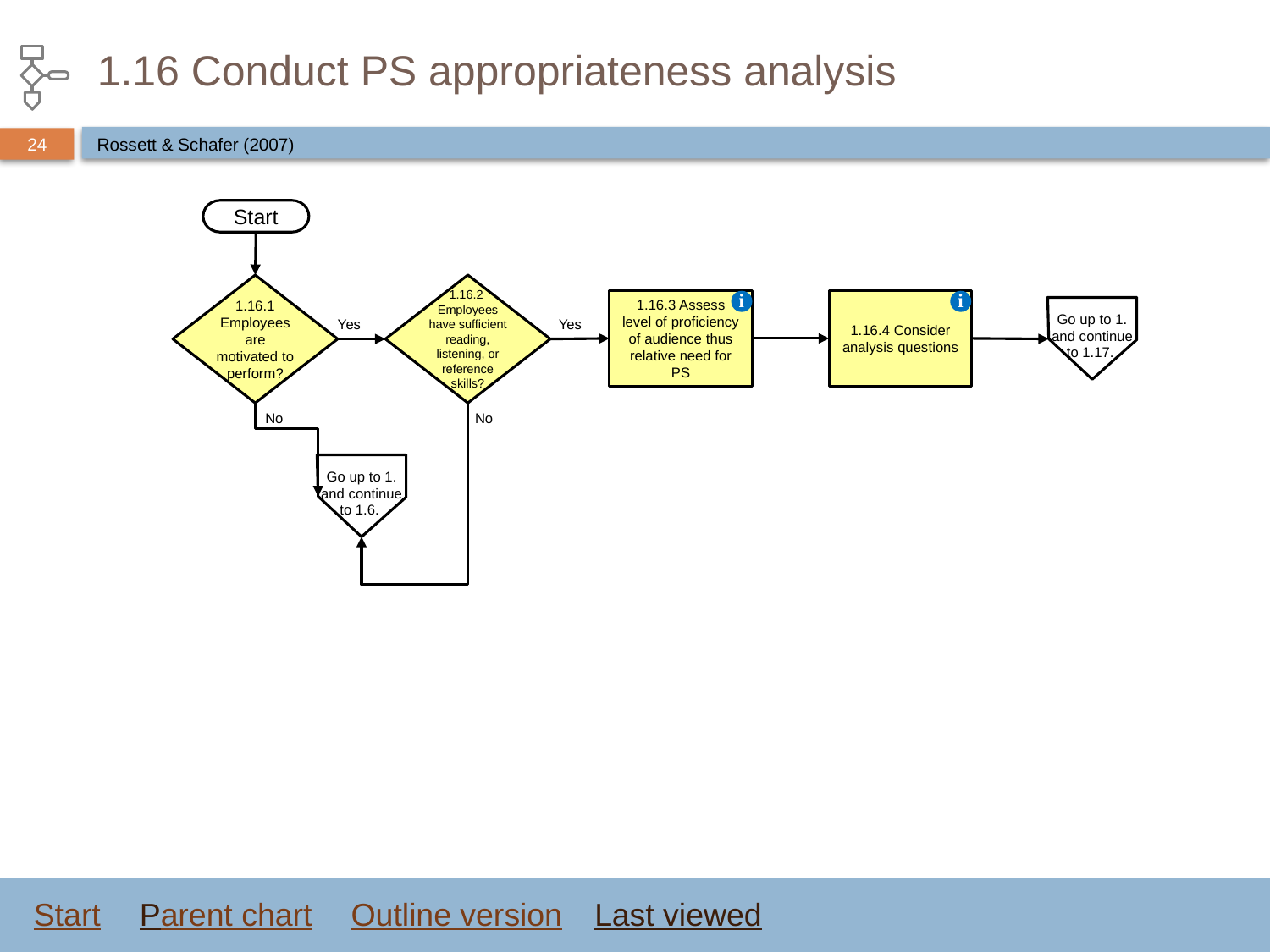

# 1.16 Conduct PS appropriateness analysis
Rossett & Schafer (2007)
Start
1.16.1 Employees are motivated to perform?
1.16.2
Employees have sufficient reading, listening, or reference skills?
1.16.3 Assess level of proficiency of audience thus relative need for PS
i
1.16.4 Consider analysis questions
i
Go up to 1. and continue to 1.17.
Yes
Yes
No
No
Go up to 1. and continue to 1.6.
Start
Parent chart
Outline version
Last viewed